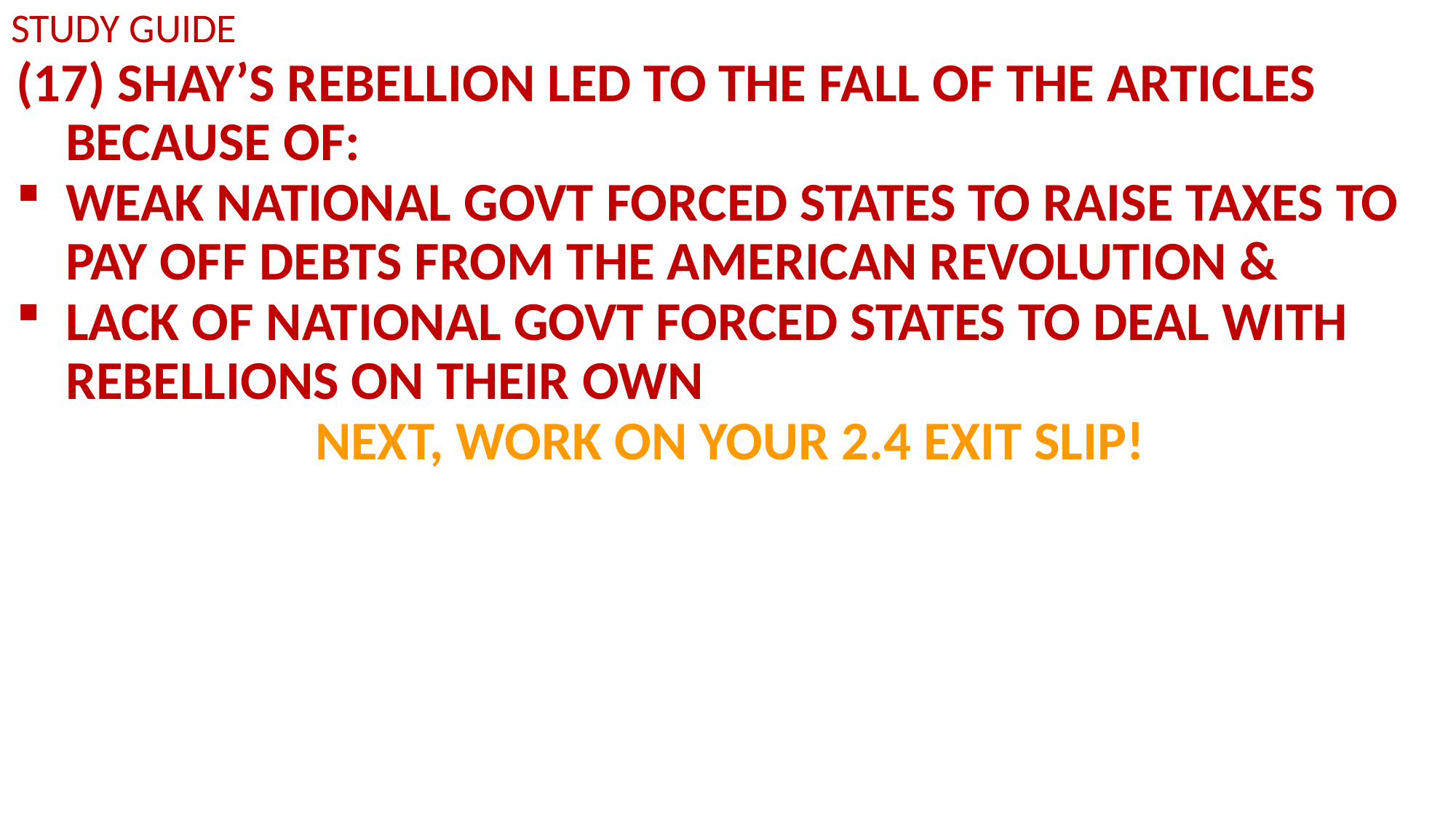

# STUDY GUIDE
(17) SHAY’S REBELLION LED TO THE FALL OF THE ARTICLES BECAUSE OF:
WEAK NATIONAL GOVT FORCED STATES TO RAISE TAXES TO PAY OFF DEBTS FROM THE AMERICAN REVOLUTION &
LACK OF NATIONAL GOVT FORCED STATES TO DEAL WITH REBELLIONS ON THEIR OWN
NEXT, WORK ON YOUR 2.4 EXIT SLIP!